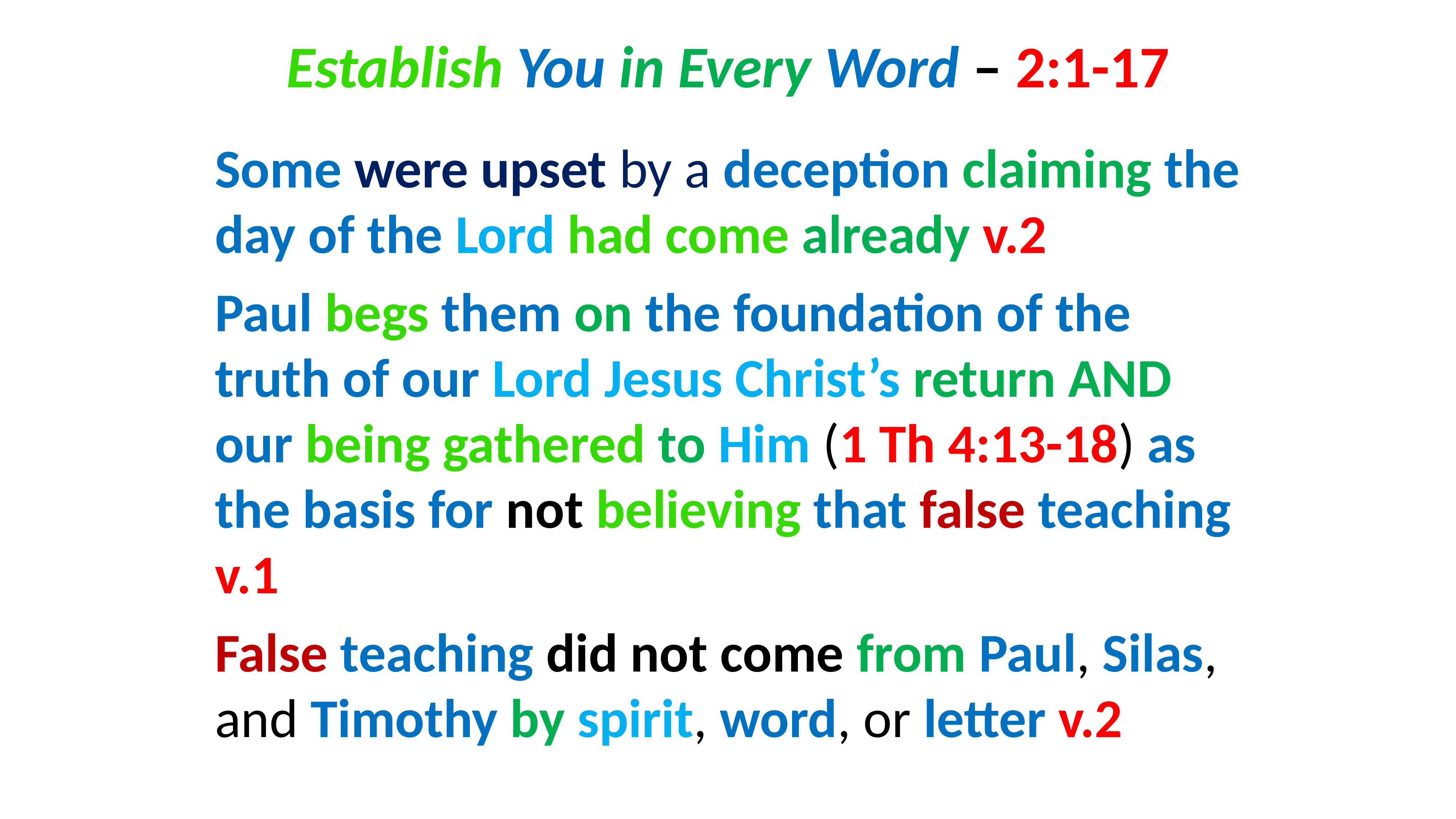

# Establish You in Every Word – 2:1-17
Some were upset by a deception claiming the day of the Lord had come already v.2
Paul begs them on the foundation of the truth of our Lord Jesus Christ’s return AND our being gathered to Him (1 Th 4:13-18) as the basis for not believing that false teaching v.1
False teaching did not come from Paul, Silas, and Timothy by spirit, word, or letter v.2